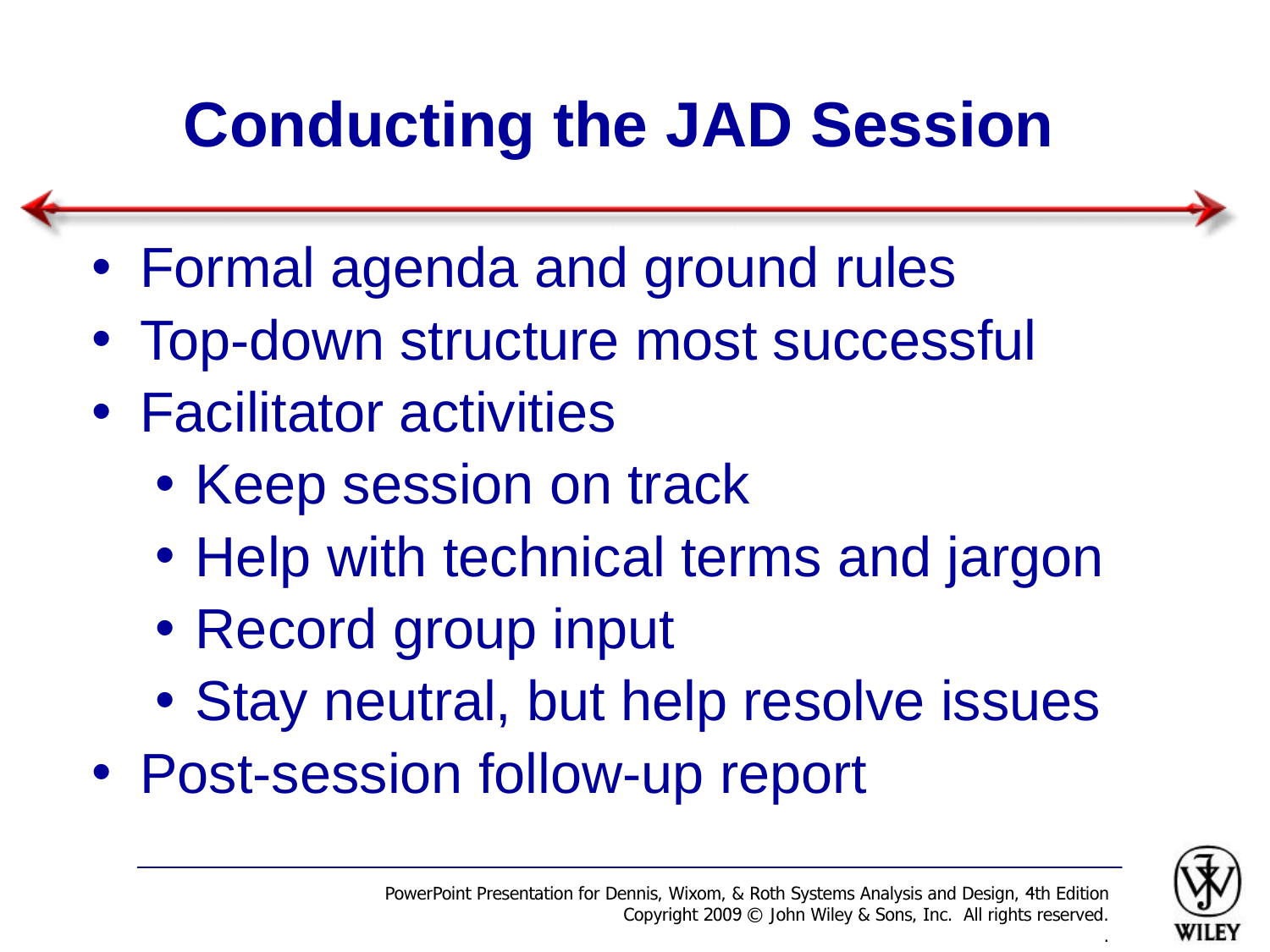

# Conducting the JAD Session
Formal agenda and ground rules
Top-down structure most successful
Facilitator activities
Keep session on track
Help with technical terms and jargon
Record group input
Stay neutral, but help resolve issues
Post-session follow-up report

PowerPoint Presentation for Dennis, Wixom, & Roth Systems Analysis and Design, 4th Edition
Copyright 2009 © John Wiley & Sons, Inc.  All rights reserved.
.